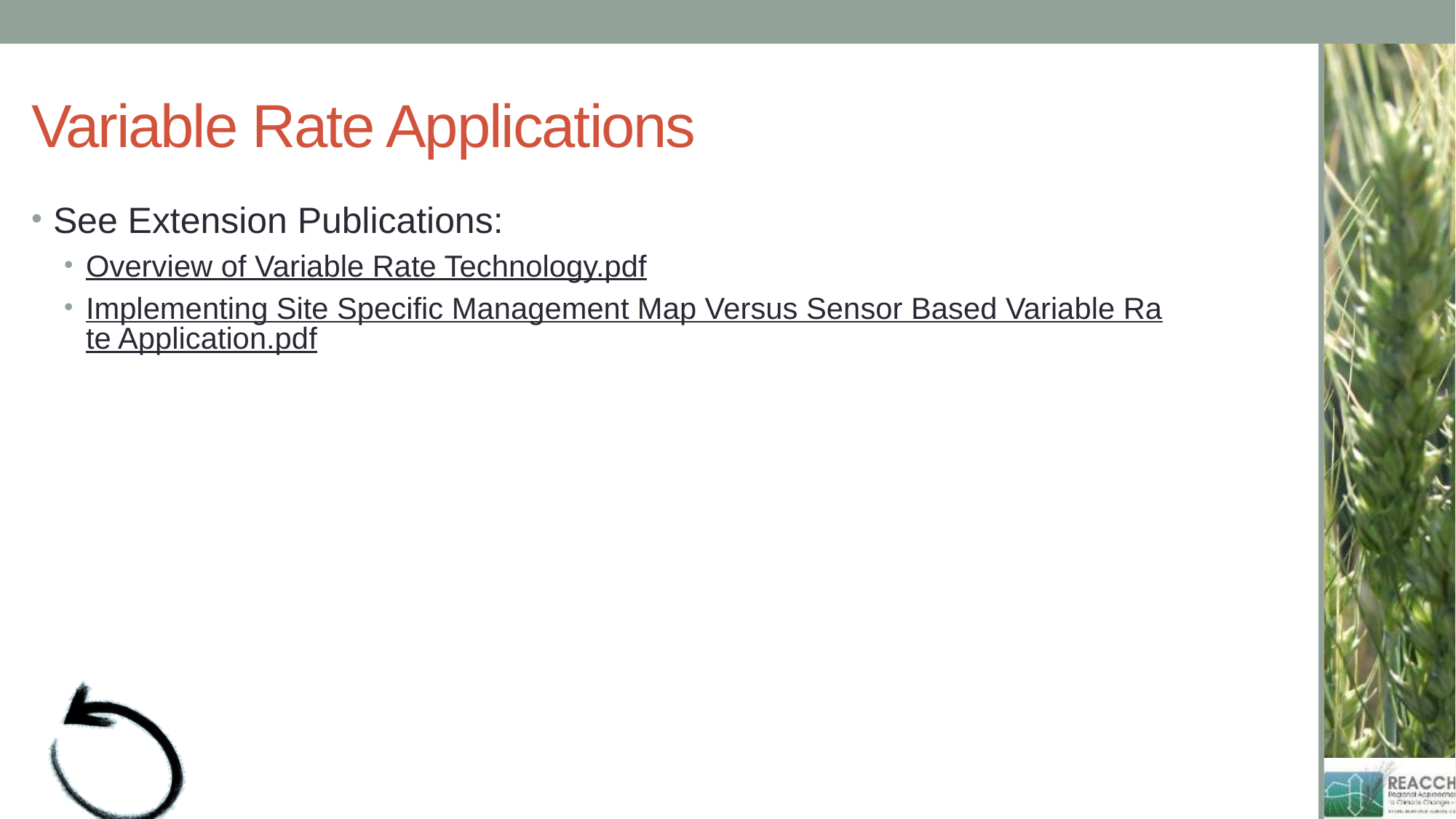

# Variable Rate Applications
See Extension Publications:
Overview of Variable Rate Technology.pdf
Implementing Site Specific Management Map Versus Sensor Based Variable Rate Application.pdf